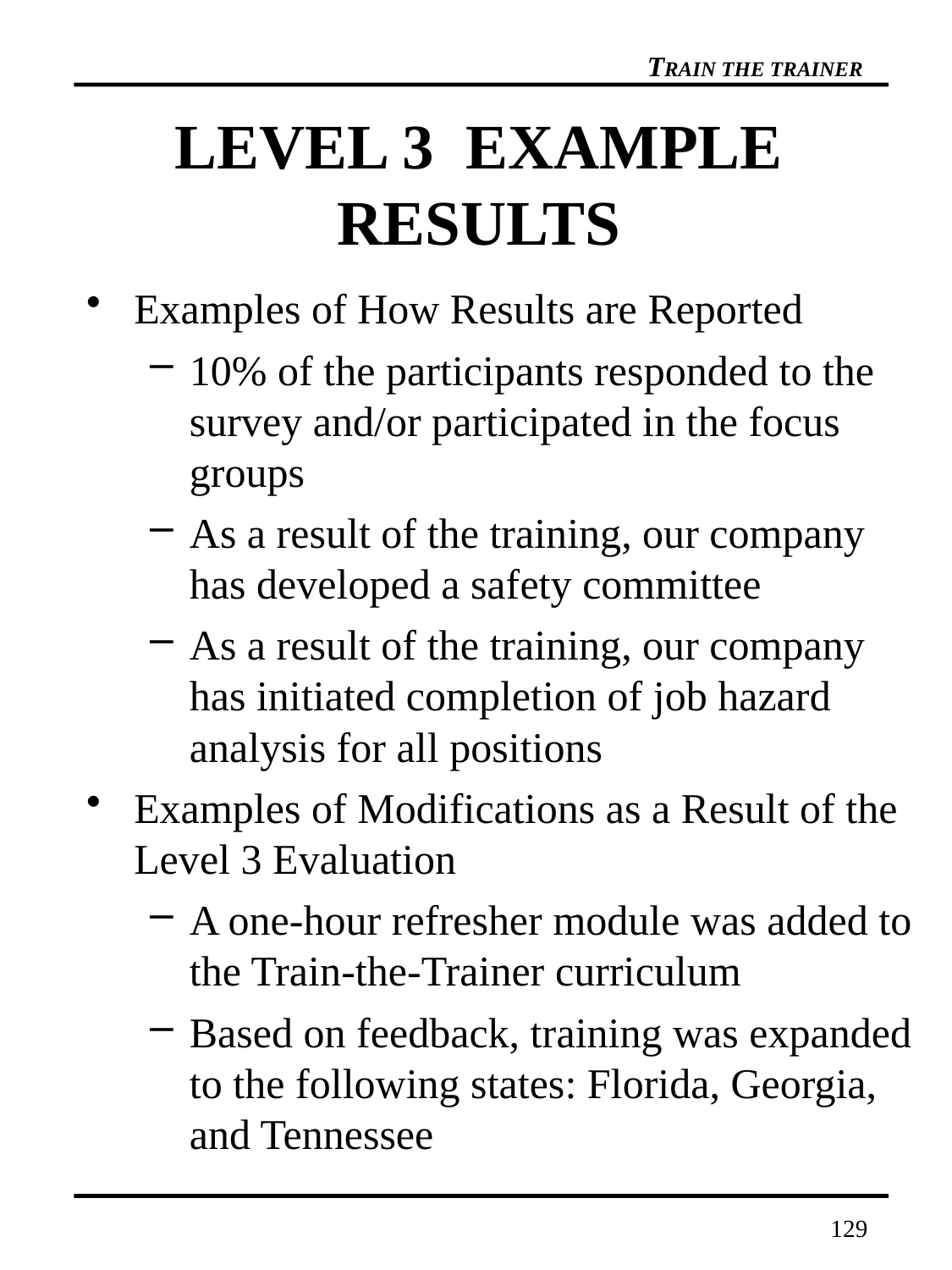

# LEVEL 3  EXAMPLE RESULTS
Examples of How Results are Reported
10% of the participants responded to the survey and/or participated in the focus groups
As a result of the training, our company has developed a safety committee
As a result of the training, our company has initiated completion of job hazard analysis for all positions
Examples of Modifications as a Result of the Level 3 Evaluation
A one-hour refresher module was added to the Train-the-Trainer curriculum
Based on feedback, training was expanded to the following states: Florida, Georgia, and Tennessee
129